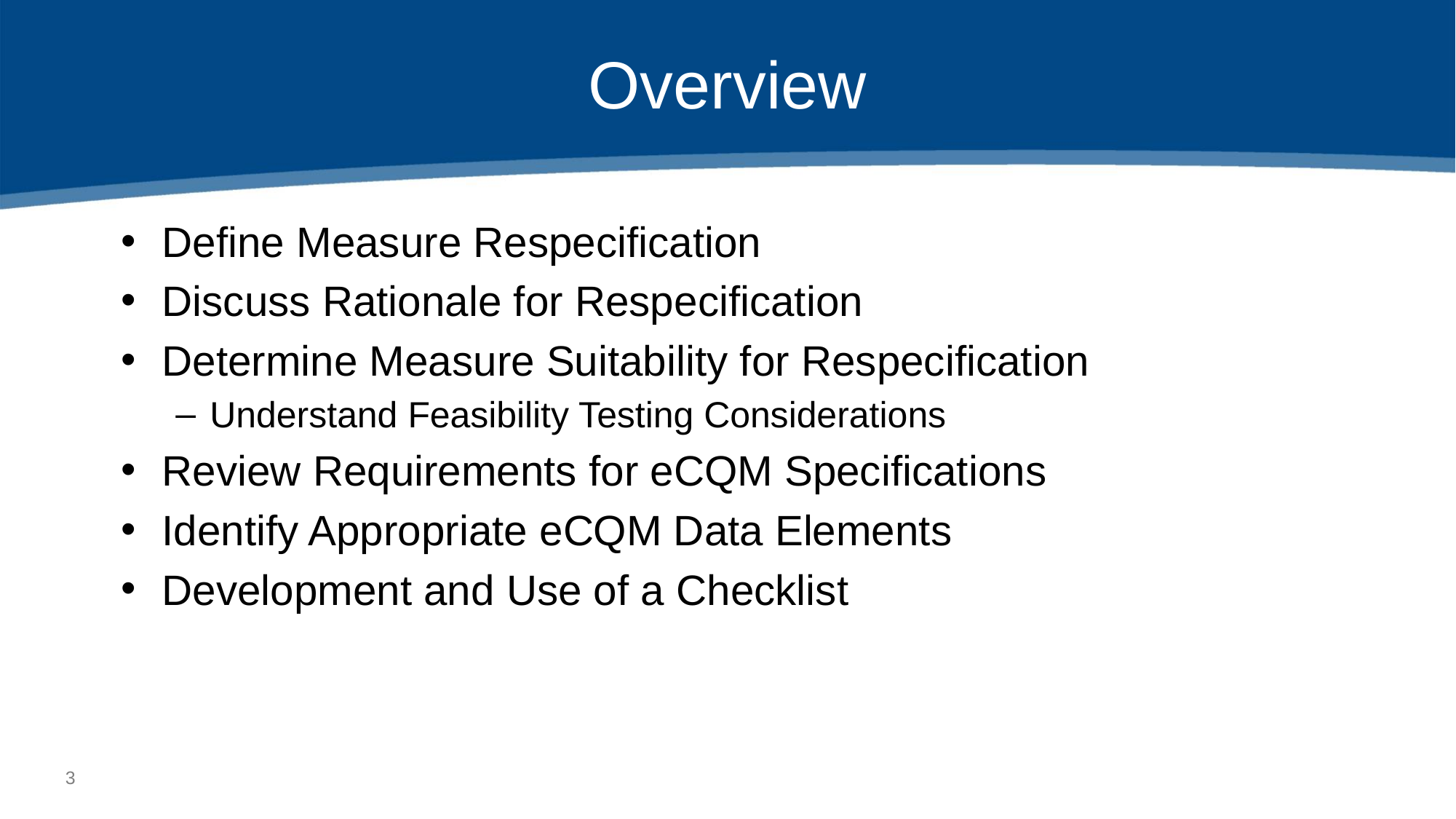

# Overview​
Define Measure Respecification​
Discuss Rationale for Respecification​
Determine Measure Suitability for Respecification​
Understand Feasibility Testing Considerations
Review Requirements for eCQM Specifications ​
Identify Appropriate eCQM Data Elements​
Development and Use of a Checklist ​
3